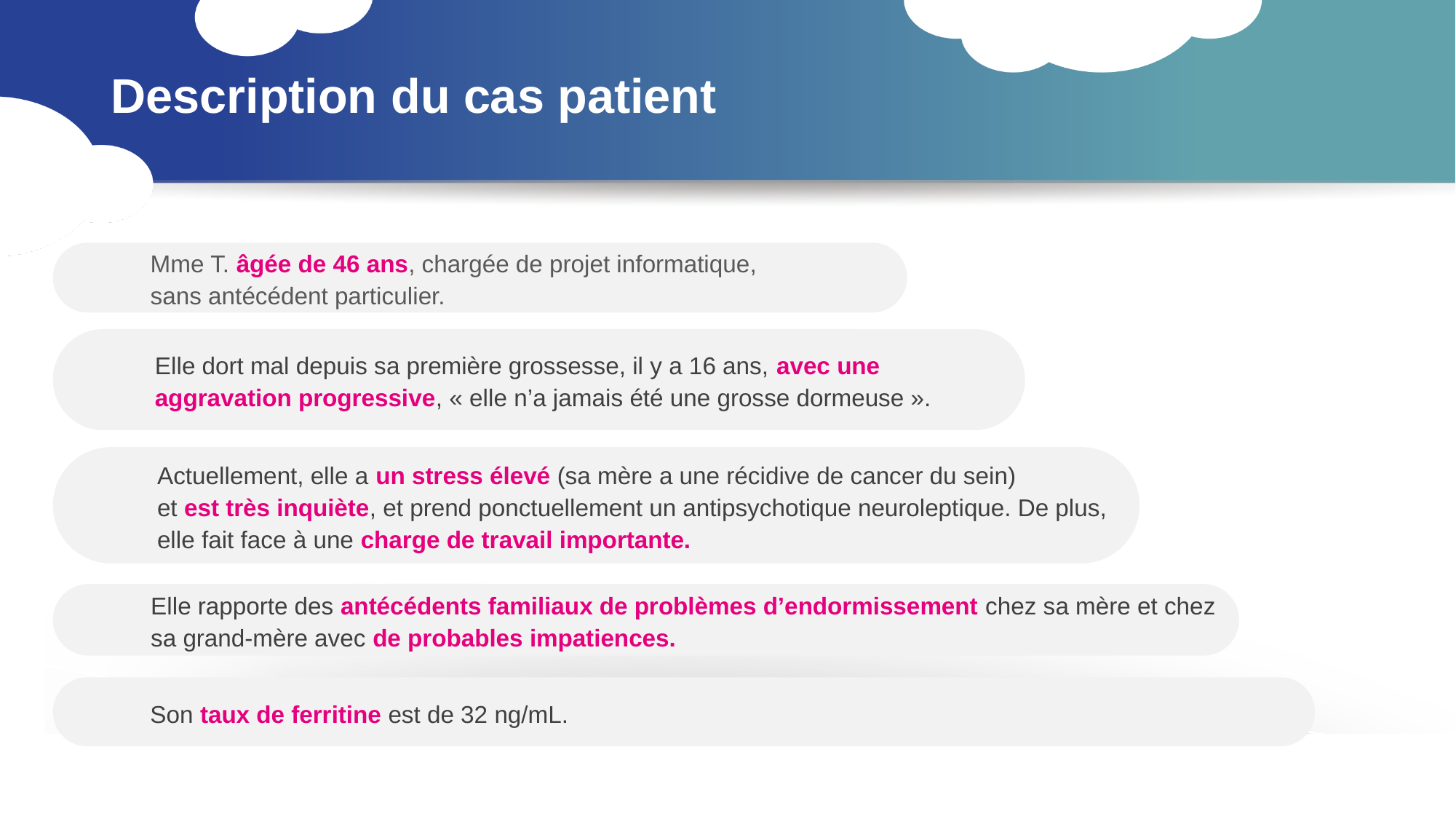

# Description du cas patient
Mme T. âgée de 46 ans, chargée de projet informatique,            sans antécédent particulier.
Elle dort mal depuis sa première grossesse, il y a 16 ans, avec une aggravation progressive, « elle n’a jamais été une grosse dormeuse ».
Actuellement, elle a un stress élevé (sa mère a une récidive de cancer du sein)            et est très inquiète, et prend ponctuellement un antipsychotique neuroleptique. De plus, elle fait face à une charge de travail importante.
Elle rapporte des antécédents familiaux de problèmes d’endormissement chez sa mère et chez sa grand-mère avec de probables impatiences.
Son taux de ferritine est de 32 ng/mL.